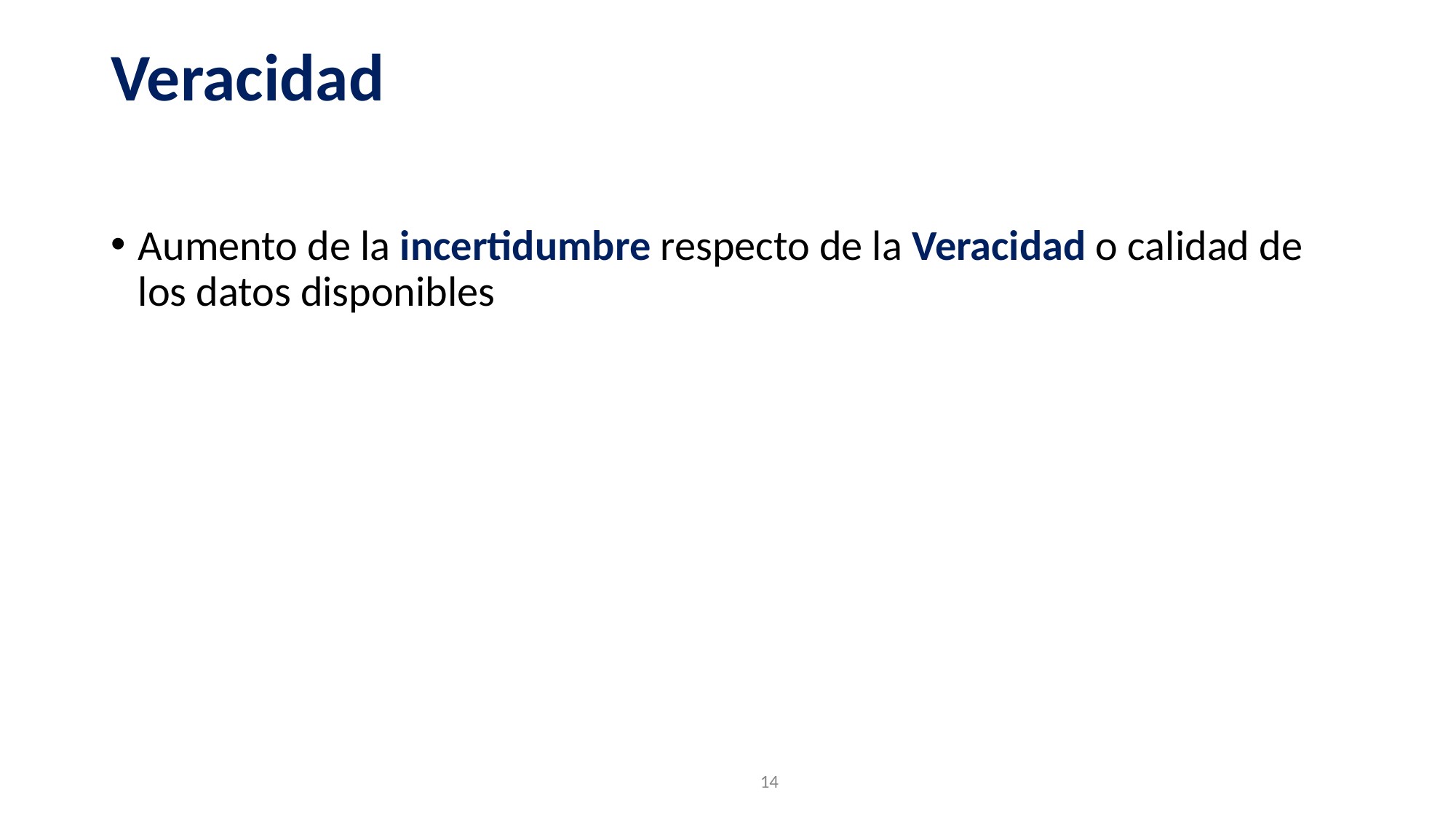

# Veracidad
Aumento de la incertidumbre respecto de la Veracidad o calidad de los datos disponibles

14